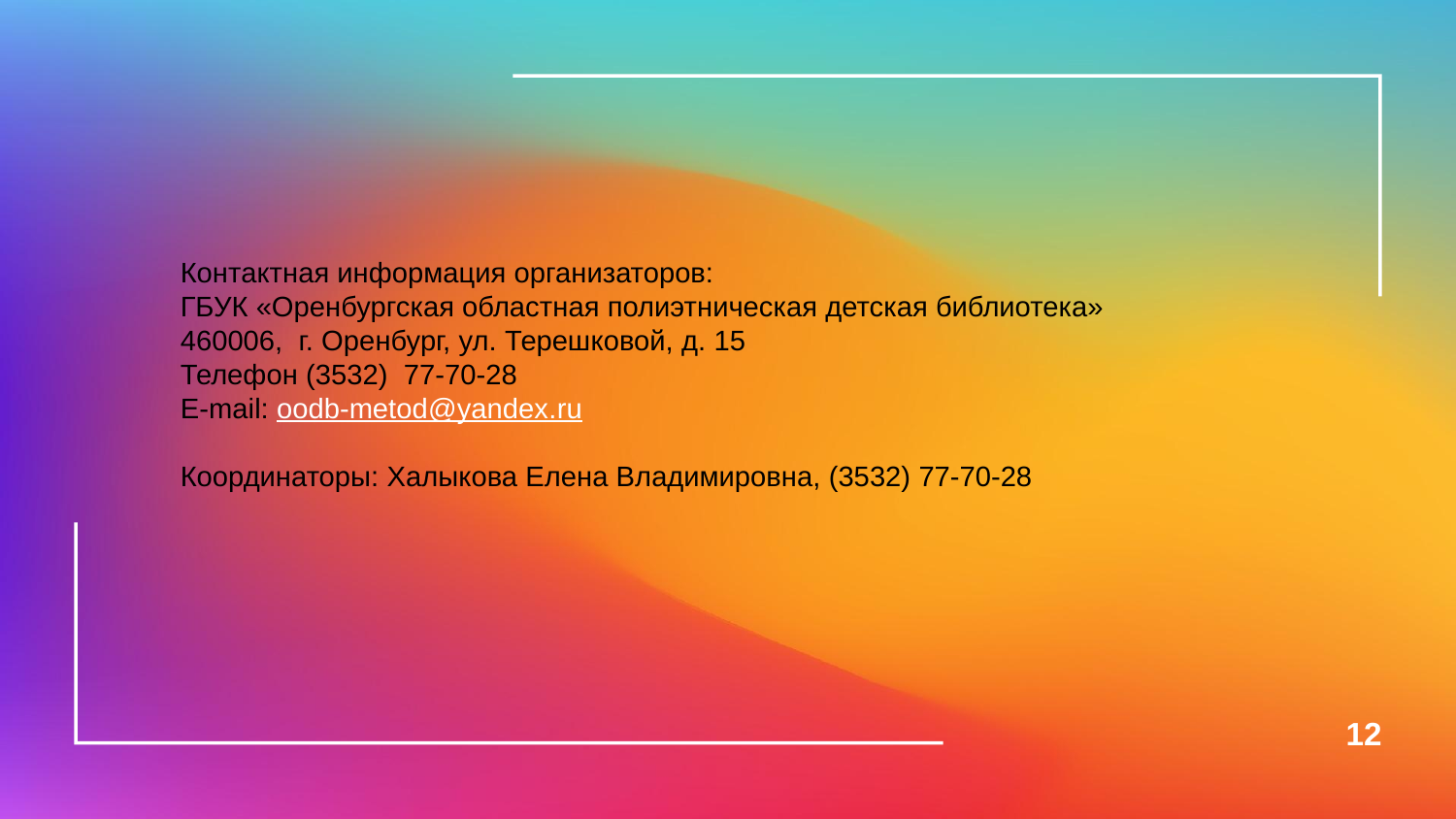

Контактная информация организаторов:
ГБУК «Оренбургская областная полиэтническая детская библиотека»
460006,  г. Оренбург, ул. Терешковой, д. 15
Телефон (3532)  77-70-28
E-mail: oodb-metod@yandex.ru

Координаторы: Халыкова Елена Владимировна, (3532) 77-70-28
12